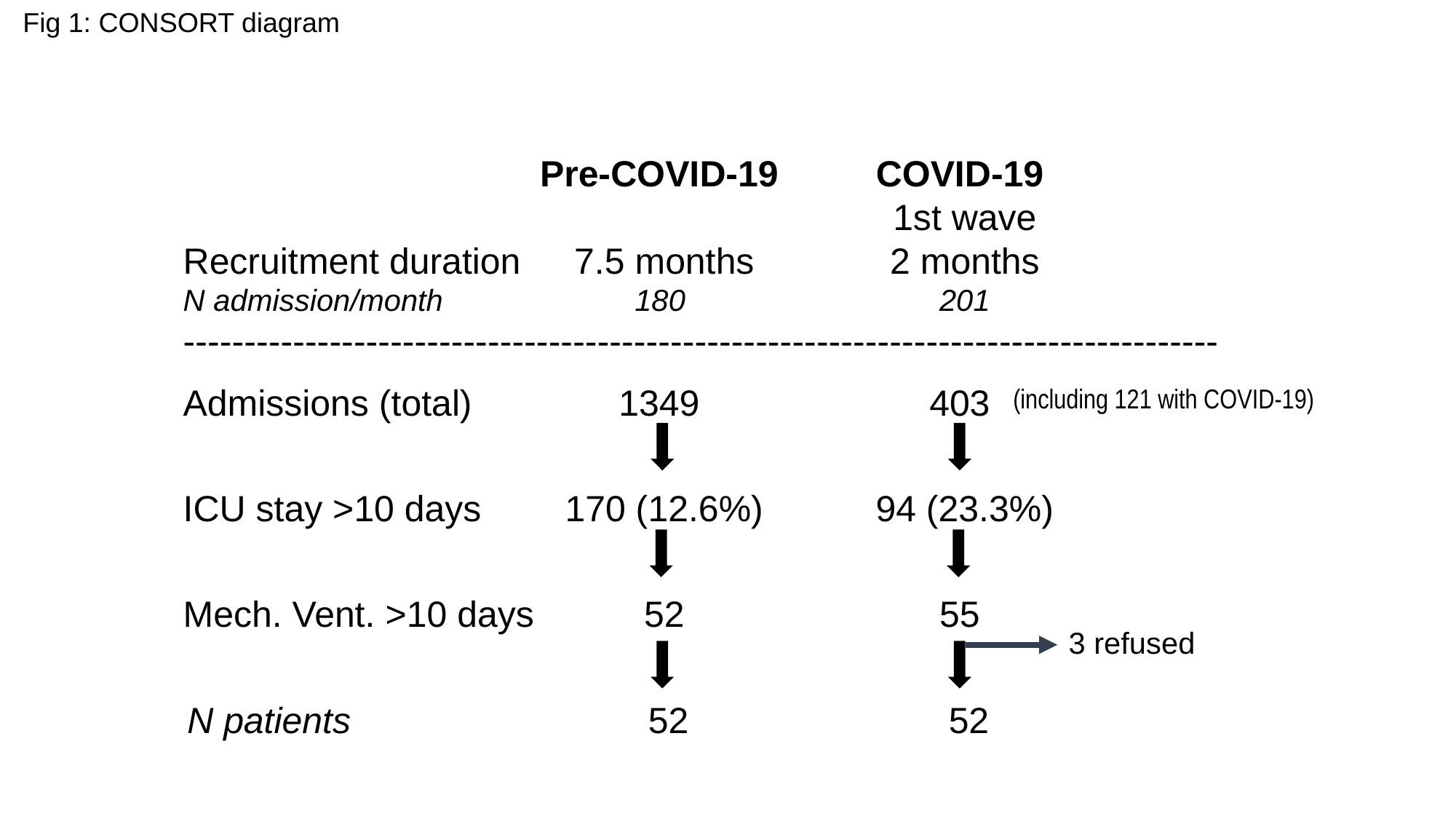

Fig 1: CONSORT diagram
	Pre-COVID-19 	COVID-19
		1st wave
Recruitment duration 	7.5 months	2 months
N admission/month	 180  	 201
-------------------------------------------------------------------------------------
Admissions (total)     	1349 	403
(including 121 with COVID-19)

ICU stay >10 days 	170 (12.6%)	94 (23.3%)

Mech. Vent. >10 days 	52	55

3 refused

N patients	52	52